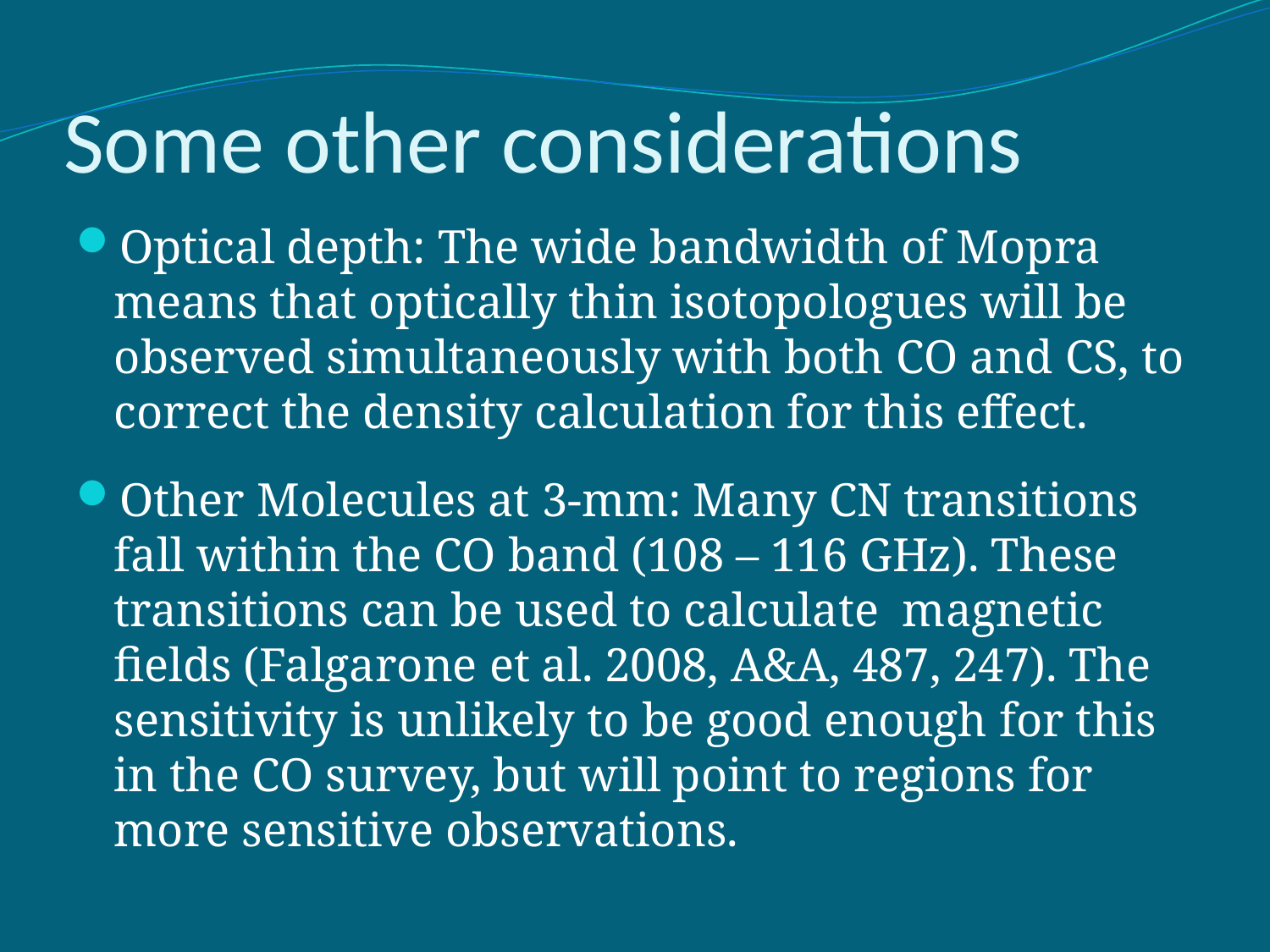

# Some other considerations
Optical depth: The wide bandwidth of Mopra means that optically thin isotopologues will be observed simultaneously with both CO and CS, to correct the density calculation for this effect.

Other Molecules at 3-mm: Many CN transitions fall within the CO band (108 – 116 GHz). These transitions can be used to calculate  magnetic fields (Falgarone et al. 2008, A&A, 487, 247). The sensitivity is unlikely to be good enough for this in the CO survey, but will point to regions for more sensitive observations.